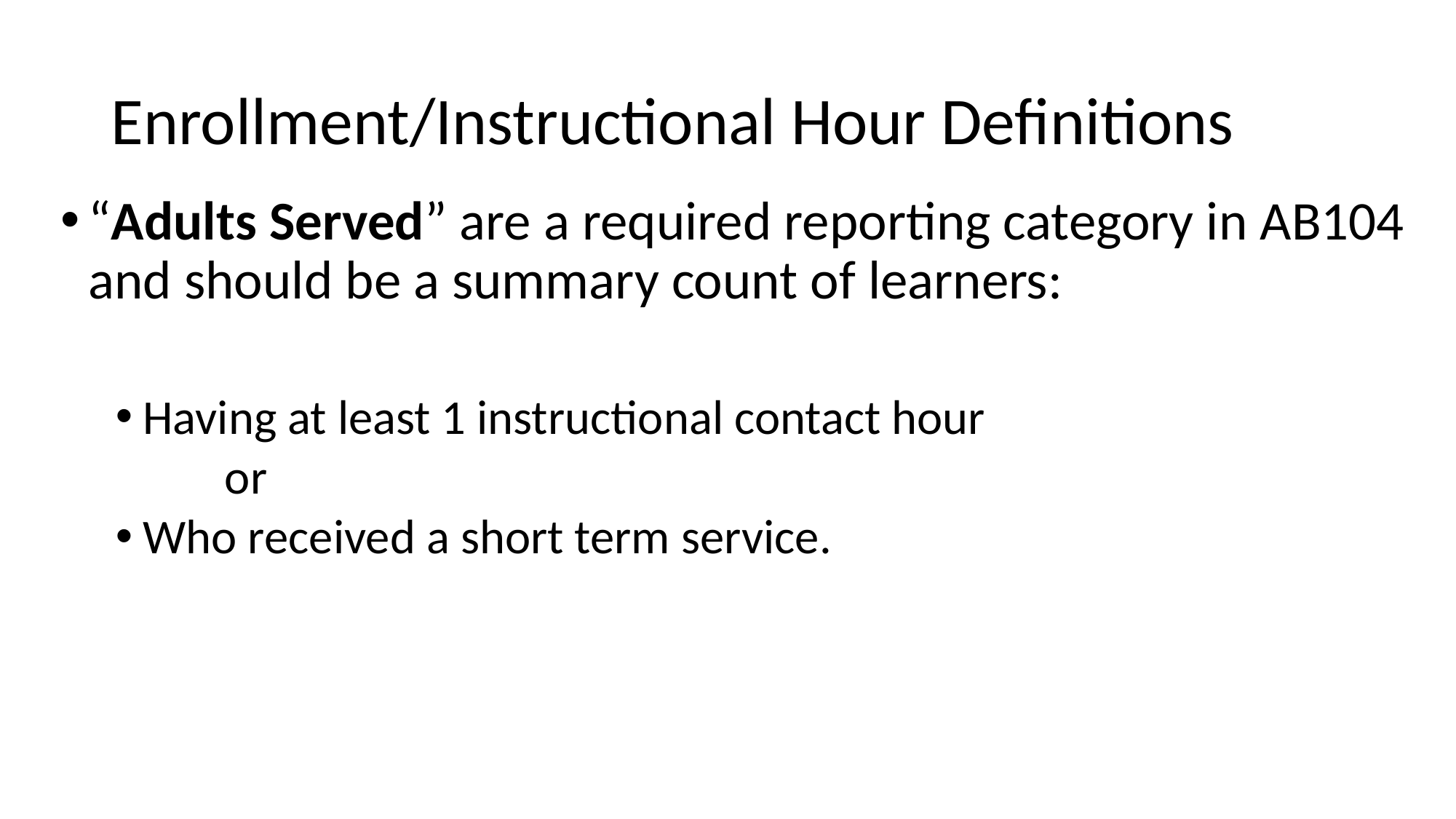

# Enrollment/Instructional Hour Definitions
“Adults Served” are a required reporting category in AB104 and should be a summary count of learners:

Having at least 1 instructional contact hour
	or
Who received a short term service.